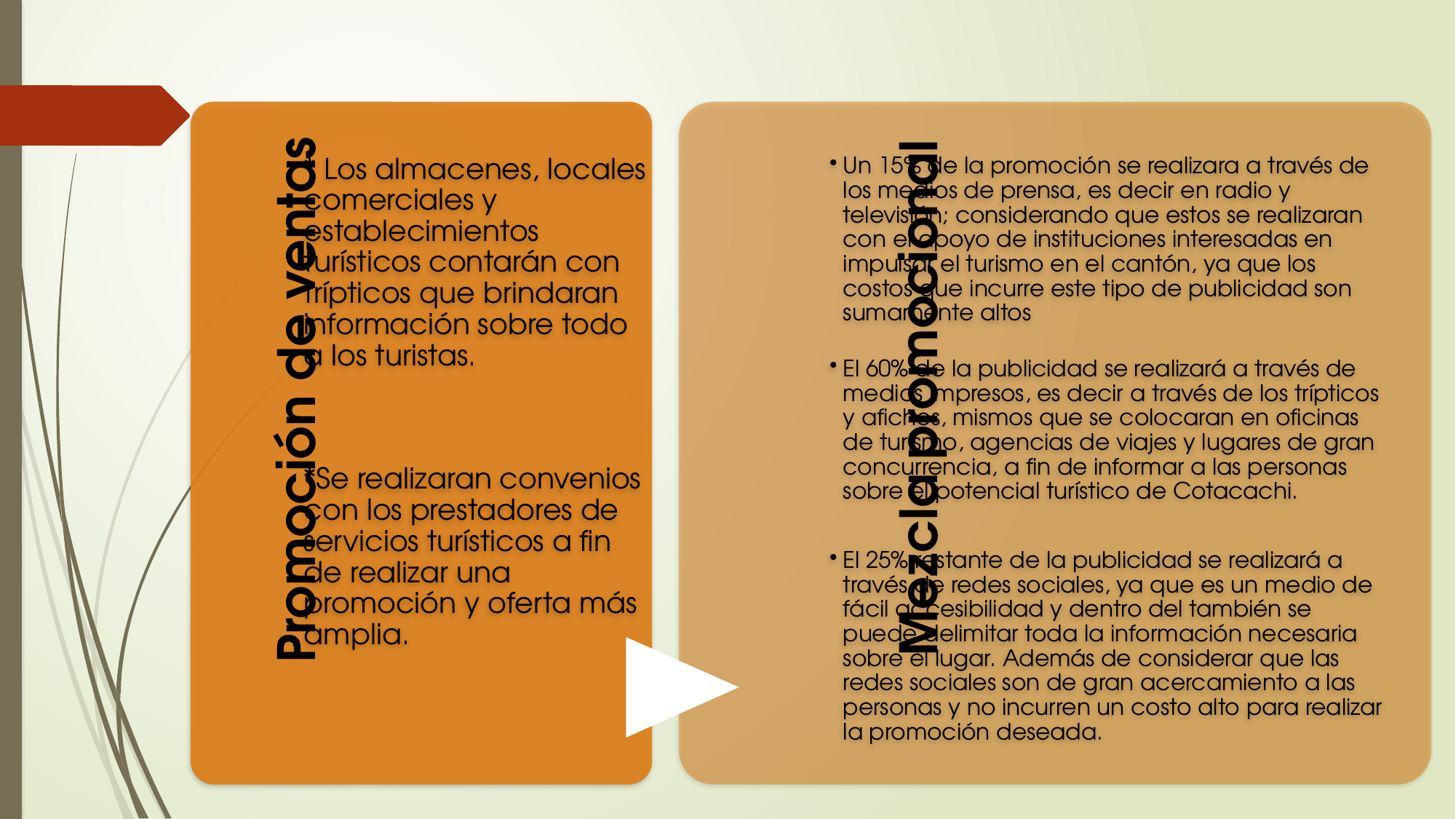

Promoción de ventas

* Los almacenes, locales comerciales y  establecimientos turísticos contarán con trípticos que brindaran información sobre todo a los turistas.

*Se realizaran convenios con los prestadores de servicios turísticos a fin de realizar una promoción y oferta más amplia.
Mezcla promocional

Un 15% de la promoción se realizara a través de los medios de prensa, es decir en radio y televisión; considerando que estos se realizaran con el apoyo de instituciones interesadas en impulsar el turismo en el cantón, ya que los costos que incurre este tipo de publicidad son sumamente altos

El 60% de la publicidad se realizará a través de medios impresos, es decir a través de los trípticos y afiches, mismos que se colocaran en oficinas de turismo, agencias de viajes y lugares de gran concurrencia, a fin de informar a las personas sobre el potencial turístico de Cotacachi.

El 25% restante de la publicidad se realizará a través de redes sociales, ya que es un medio de fácil accesibilidad y dentro del también se puede delimitar toda la información necesaria sobre el lugar. Además de considerar que las redes sociales son de gran acercamiento a las personas y no incurren un costo alto para realizar la promoción deseada.